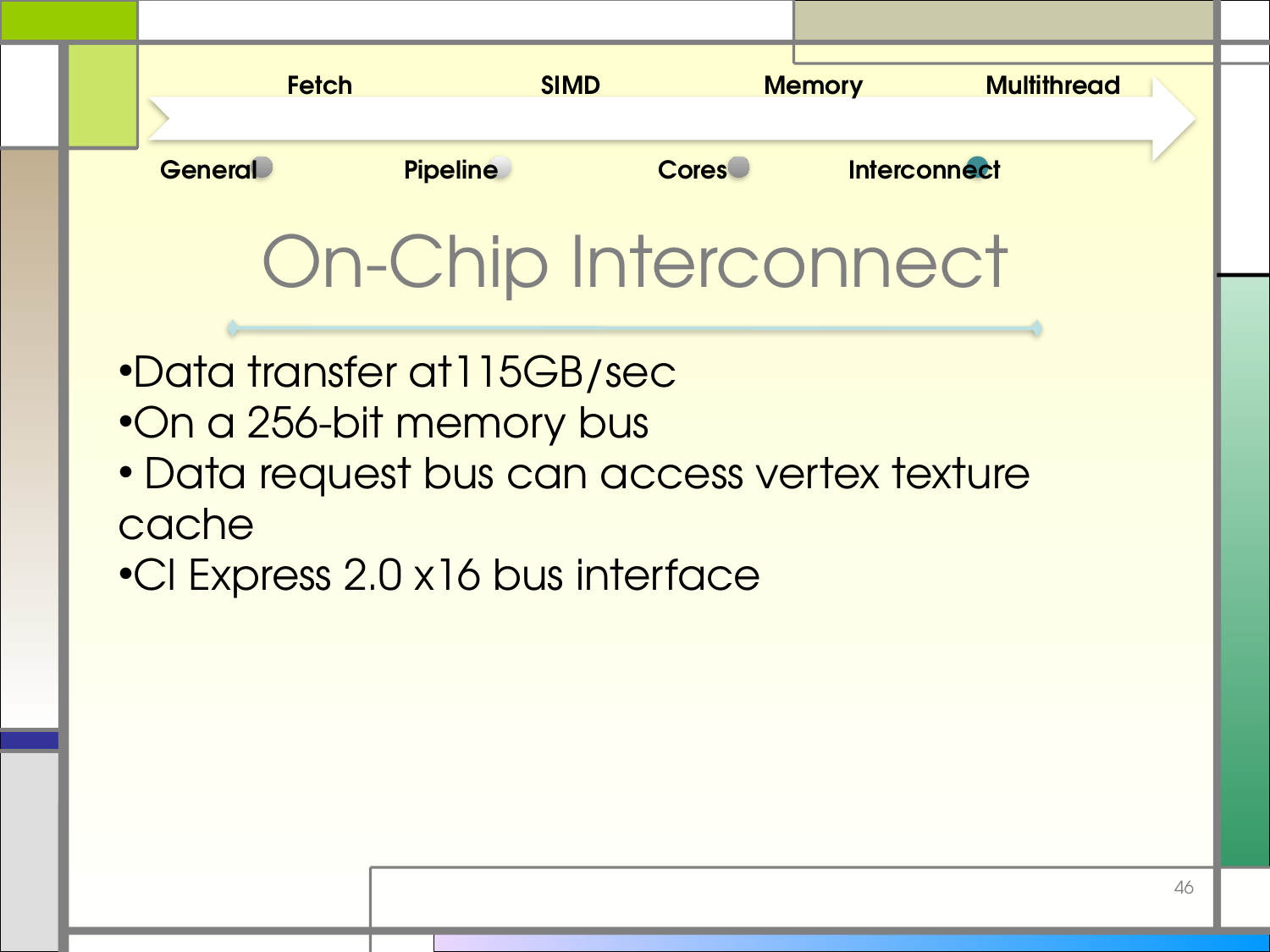

Fetch
SIMD
Memory
Multithread
General
Pipeline
Cores
Interconnect
# On-Chip Interconnect
Data transfer at115GB/sec
On a 256-bit memory bus
 Data request bus can access vertex texture cache
CI Express 2.0 x16 bus interface
46